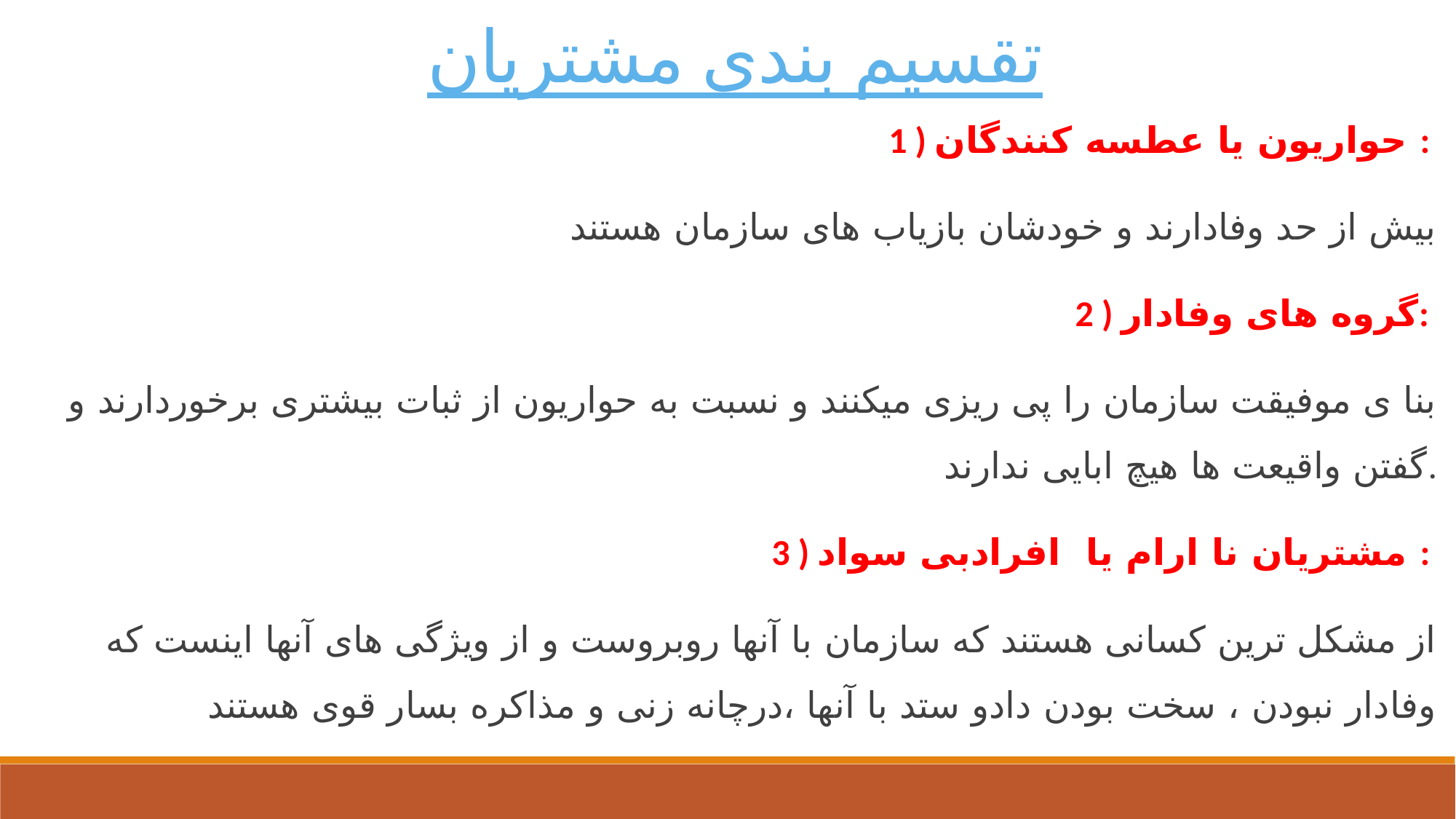

تقسیم بندی مشتریان
1 ) حواریون یا عطسه کنندگان :
بیش از حد وفادارند و خودشان بازیاب های سازمان هستند
2 ) گروه های وفادار:
بنا ی موفیقت سازمان را پی ریزی میکنند و نسبت به حواریون از ثبات بیشتری برخوردارند و گفتن واقیعت ها هیچ ابایی ندارند.
 3 ) مشتریان نا ارام یا  افرادبی سواد :
از مشکل ترین کسانی هستند که سازمان با آنها روبروست و از ویژگی های آنها اینست که وفادار نبودن ، سخت بودن دادو ستد با آنها ،درچانه زنی و مذاکره بسار قوی هستند